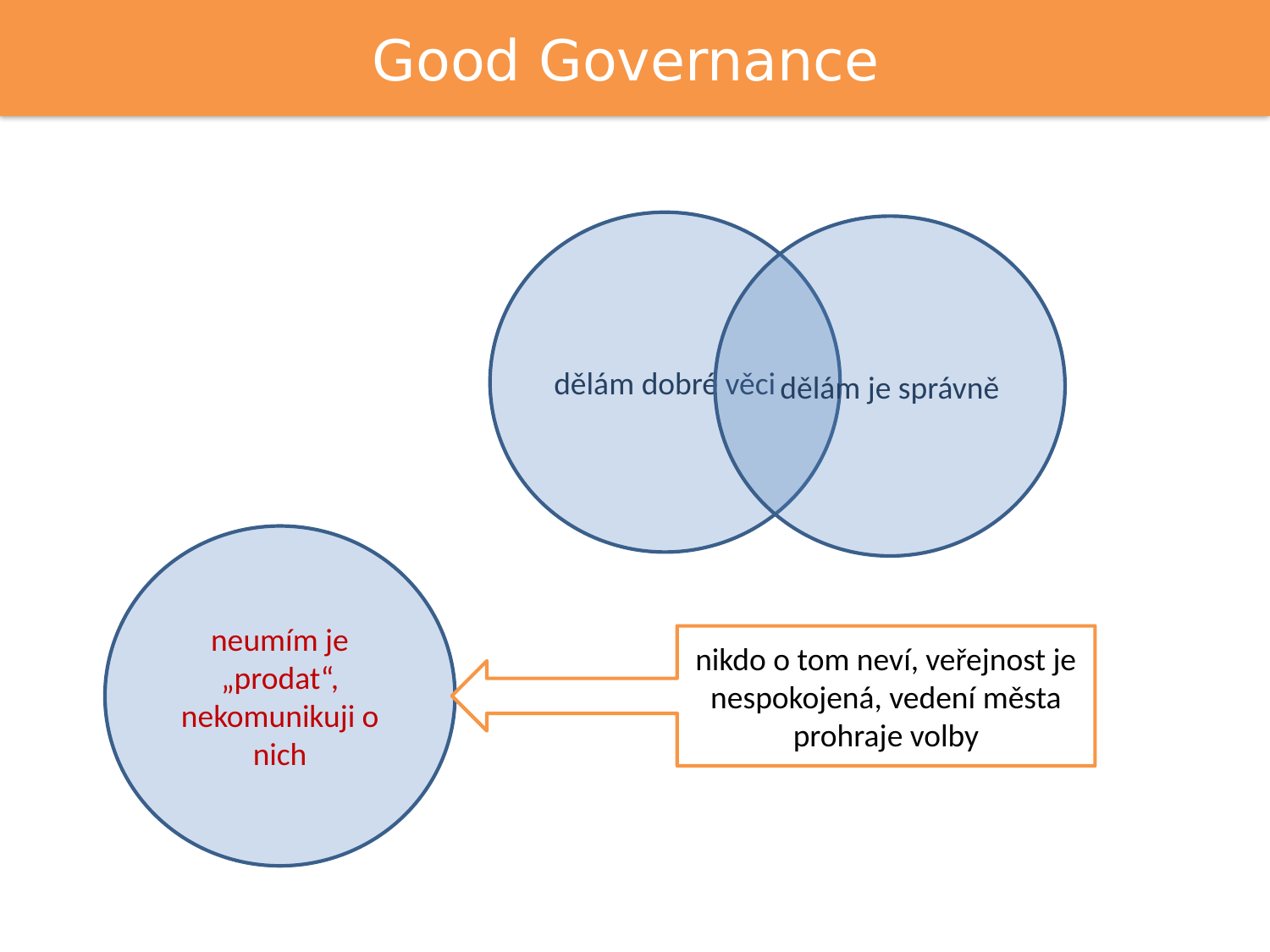

Good Governance
dělám dobré věci
dělám je správně
neumím je „prodat“, nekomunikuji o nich
nikdo o tom neví, veřejnost je nespokojená, vedení města prohraje volby